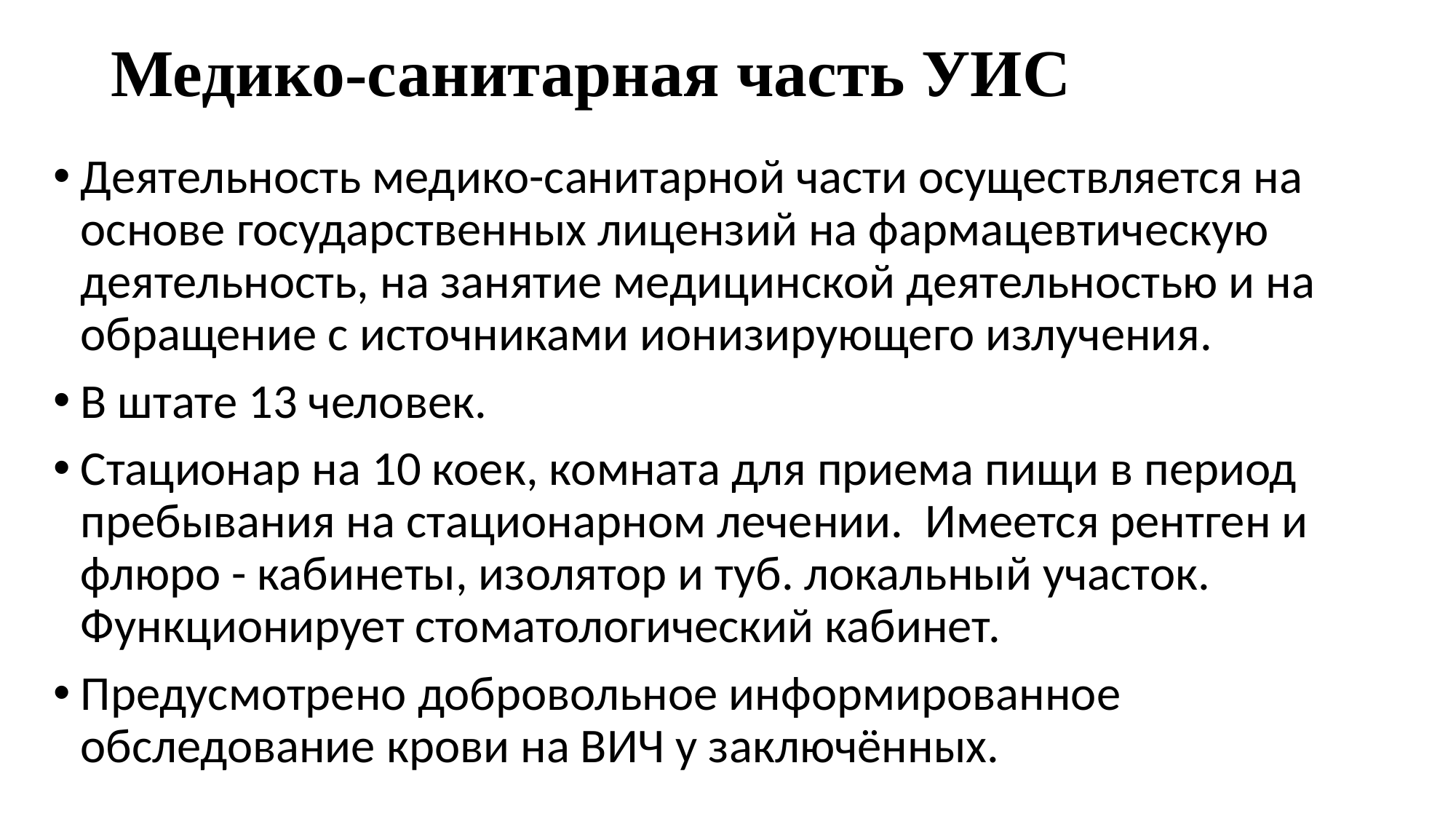

# Медико-санитарная часть УИС
Деятельность медико-санитарной части осуществляется на основе государственных лицензий на фармацевтическую деятельность, на занятие медицинской деятельностью и на обращение с источниками ионизирующего излучения.
В штате 13 человек.
Стационар на 10 коек, комната для приема пищи в период пребывания на стационарном лечении.  Имеется рентген и флюро - кабинеты, изолятор и туб. локальный участок. Функционирует стоматологический кабинет.
Предусмотрено добровольное информированное обследование крови на ВИЧ у заключённых.